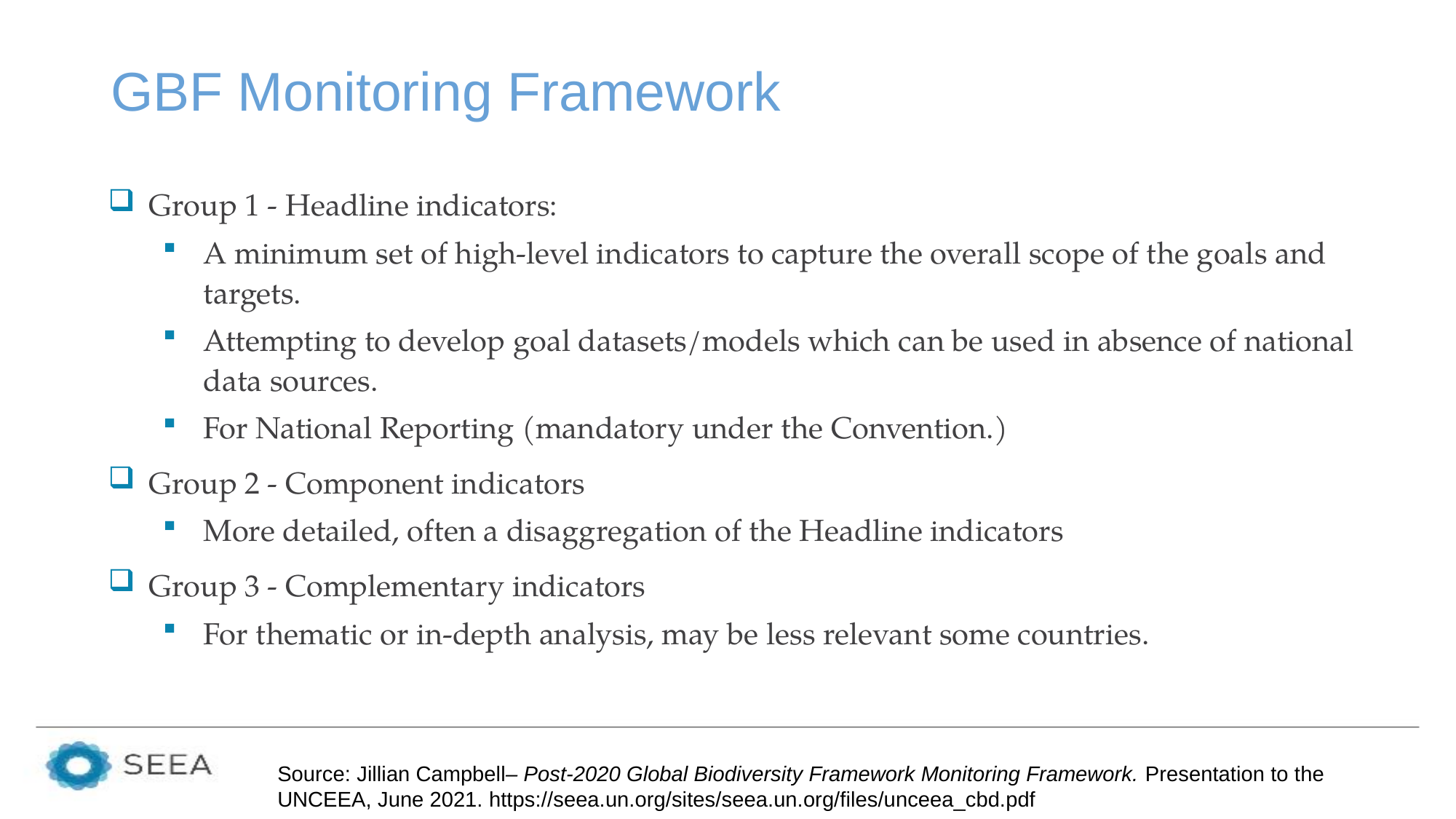

# GBF Monitoring Framework
Group 1 - Headline indicators:
A minimum set of high-level indicators to capture the overall scope of the goals and targets.
Attempting to develop goal datasets/models which can be used in absence of national data sources.
For National Reporting (mandatory under the Convention.)
Group 2 - Component indicators
More detailed, often a disaggregation of the Headline indicators
Group 3 - Complementary indicators
For thematic or in-depth analysis, may be less relevant some countries.

Source: Jillian Campbell– Post-2020 Global Biodiversity Framework Monitoring Framework. Presentation to the UNCEEA, June 2021. https://seea.un.org/sites/seea.un.org/files/unceea_cbd.pdf